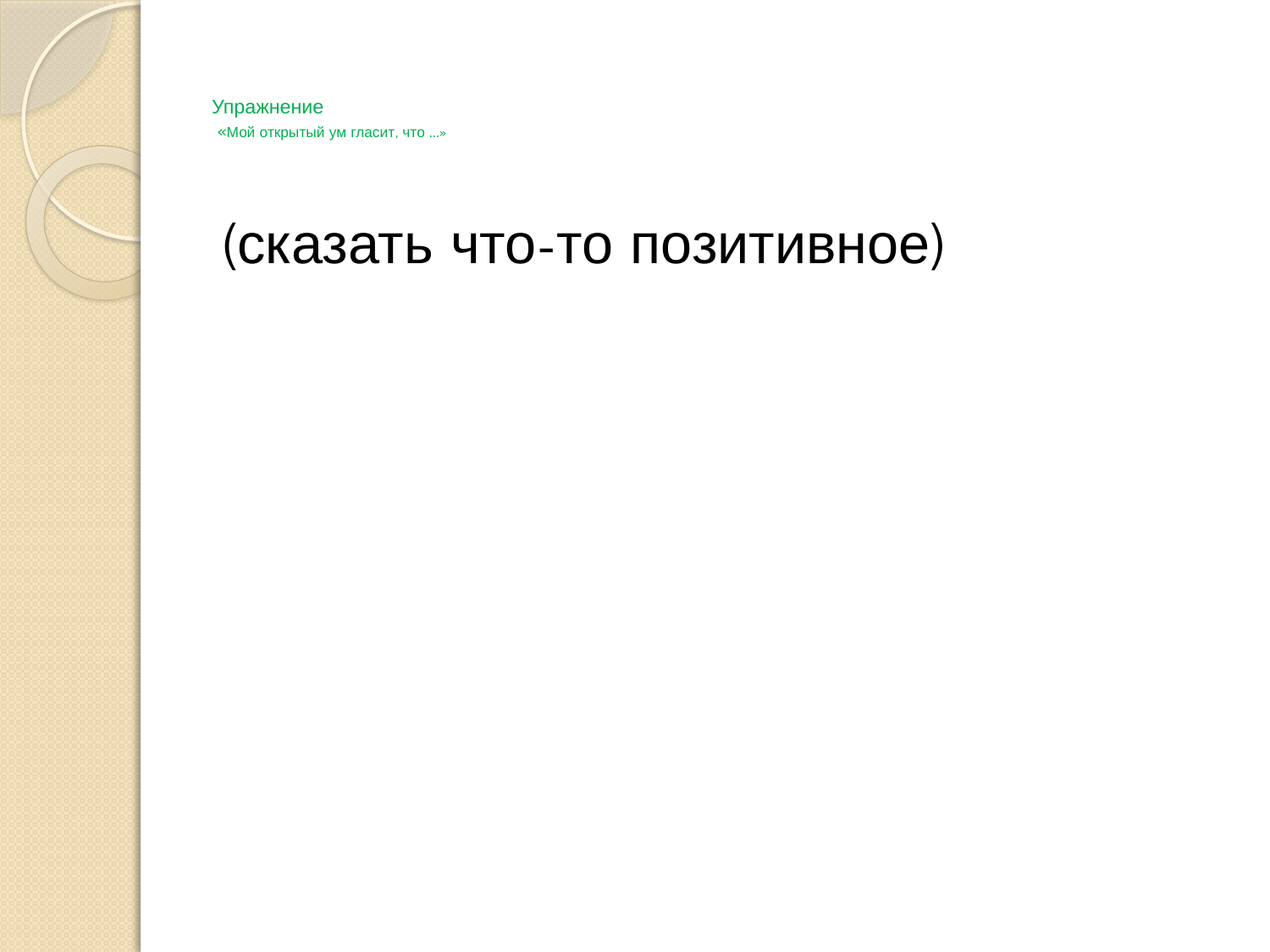

# Упражнение «Мой открытый ум гласит, что …»
(сказать что-то позитивное)